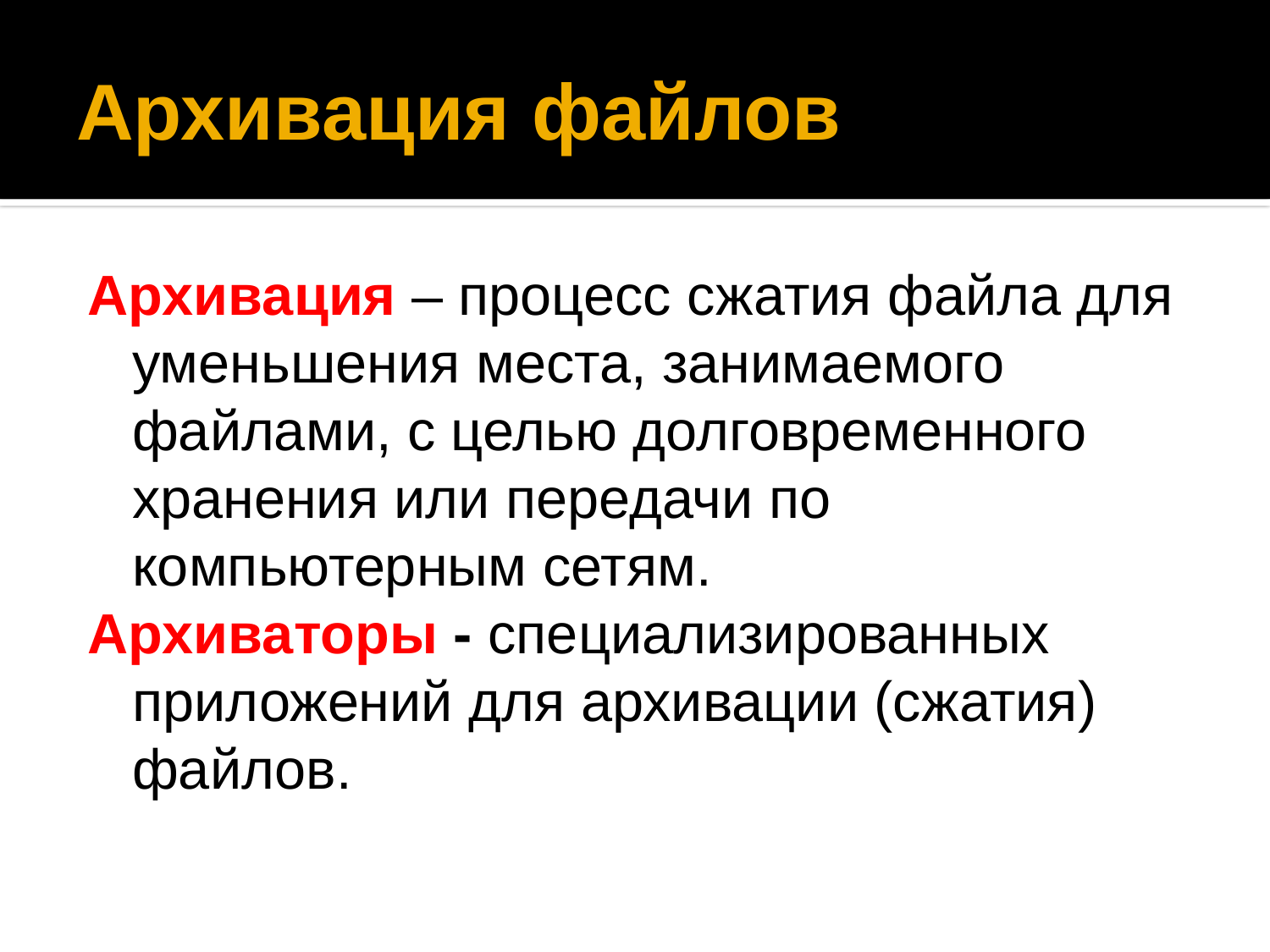

# Архивация файлов
Архивация – процесс сжатия файла для уменьшения места, занимаемого файлами, с целью долговременного хранения или передачи по компьютерным сетям.
Архиваторы - специализированных приложений для архивации (сжатия) файлов.